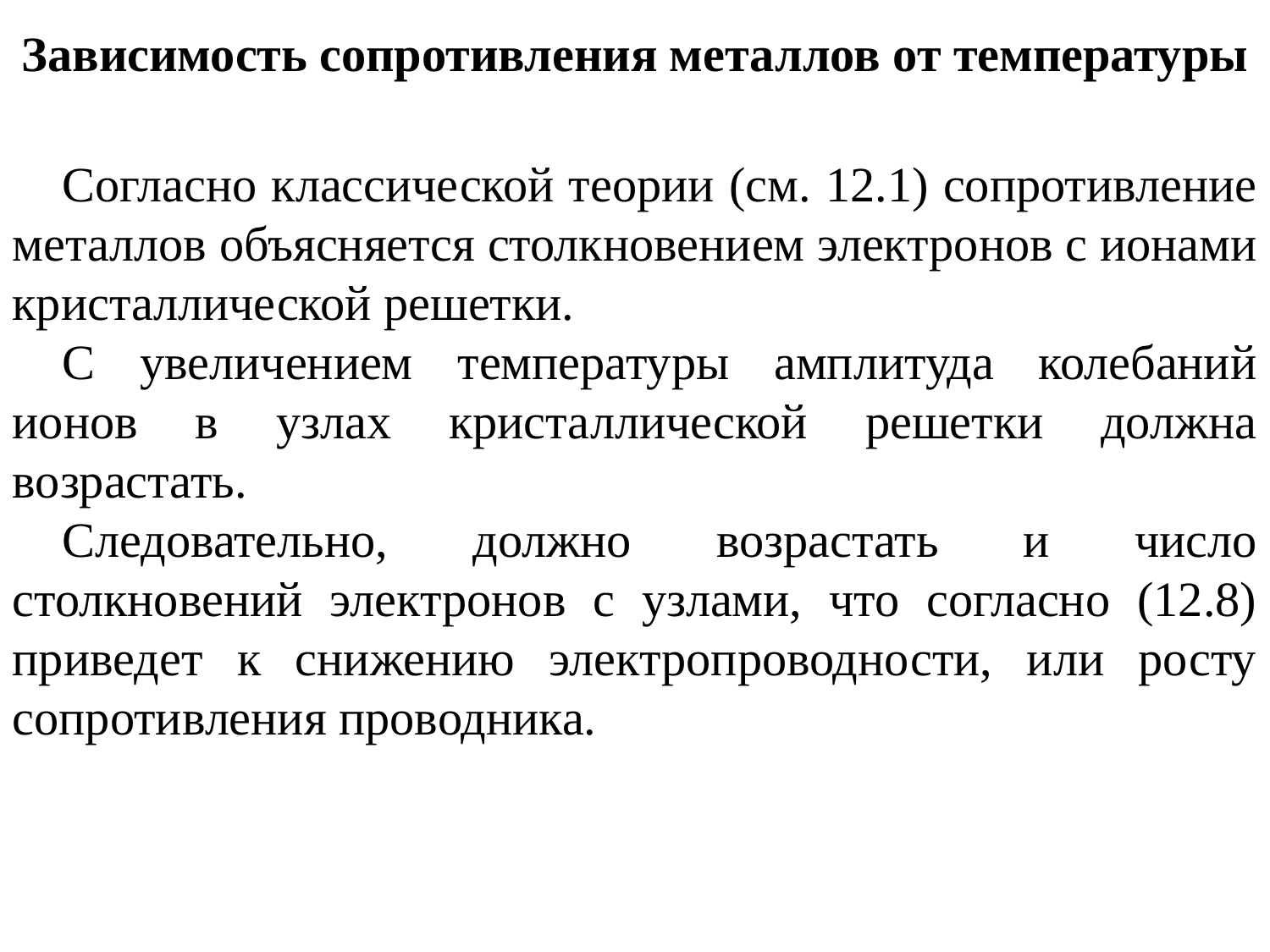

Зависимость сопротивления металлов от температуры
Согласно классической теории (см. 12.1) сопротивление металлов объясняется столкновением электронов с ионами кристаллической решетки.
С увеличением температуры амплитуда колебаний ионов в узлах кристаллической решетки должна возрастать.
Следовательно, должно возрастать и число столкновений электронов с узлами, что согласно (12.8) приведет к снижению электропроводности, или росту сопротивления проводника.